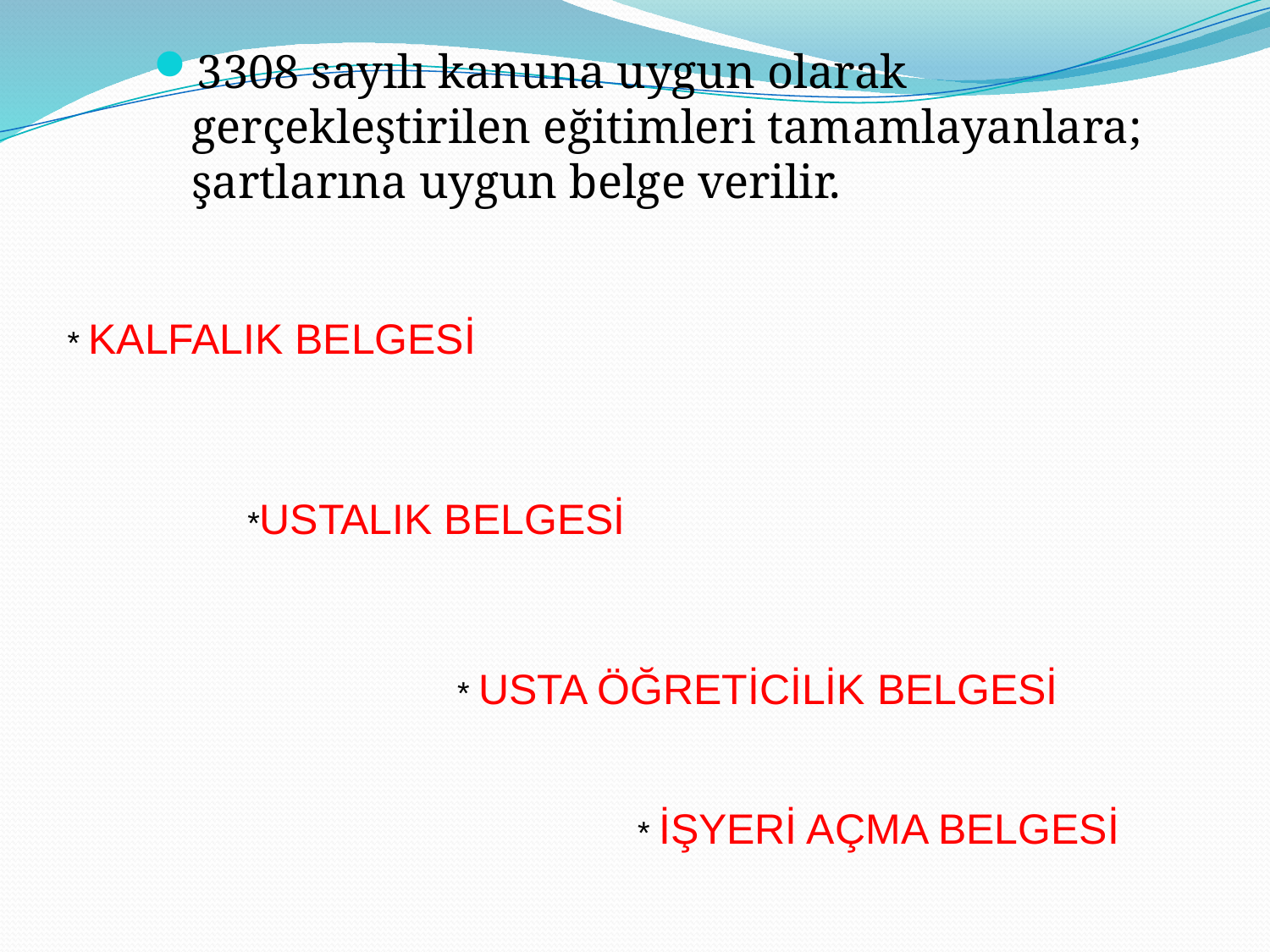

3308 sayılı kanuna uygun olarak gerçekleştirilen eğitimleri tamamlayanlara; şartlarına uygun belge verilir.
* KALFALIK BELGESİ
*USTALIK BELGESİ
* USTA ÖĞRETİCİLİK BELGESİ
* İŞYERİ AÇMA BELGESİ